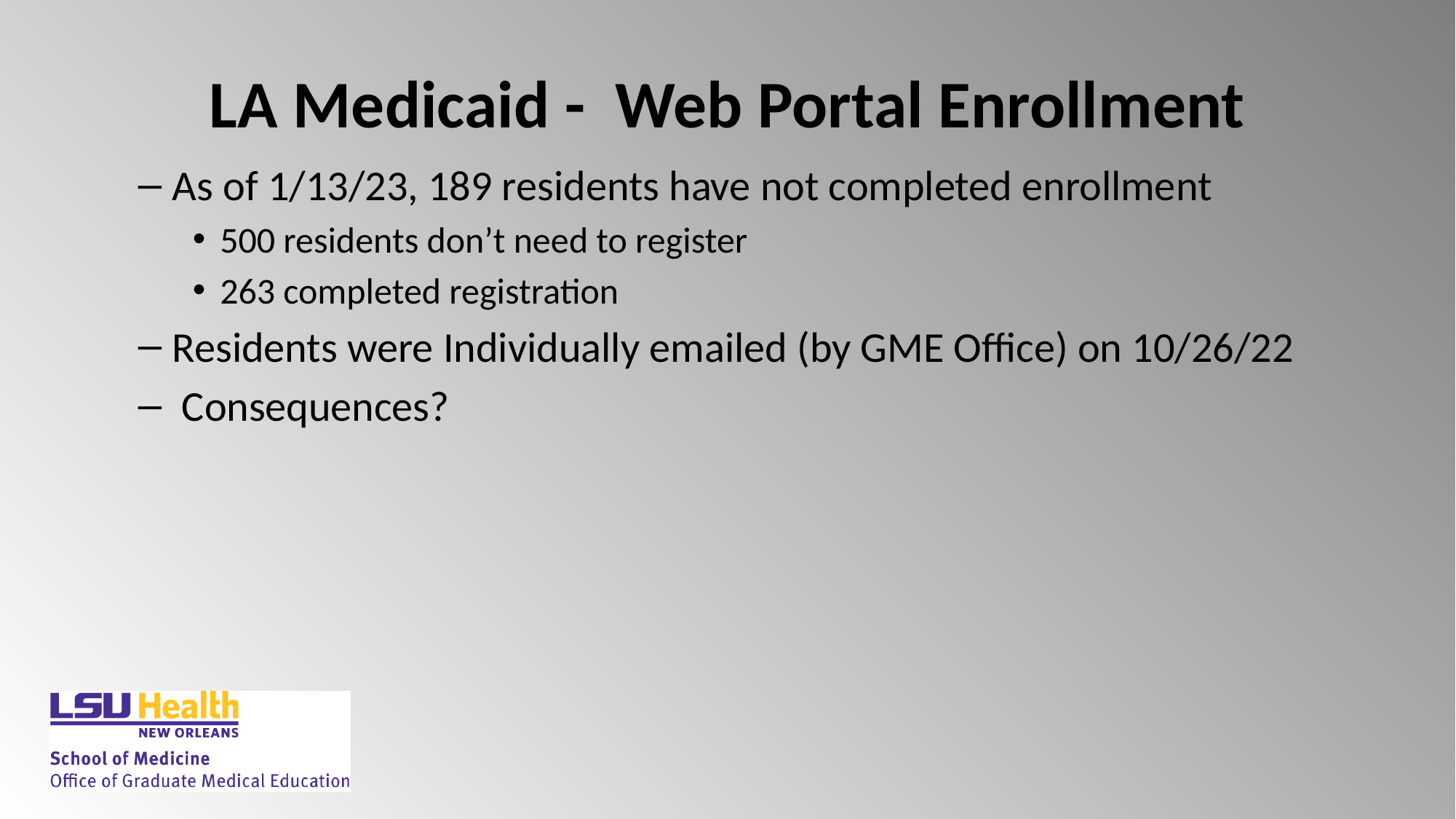

# LA Medicaid -  Web Portal Enrollment
As of 1/13/23, 189 residents have not completed enrollment
500 residents don’t need to register
263 completed registration
Residents were Individually emailed (by GME Office) on 10/26/22
 Consequences?